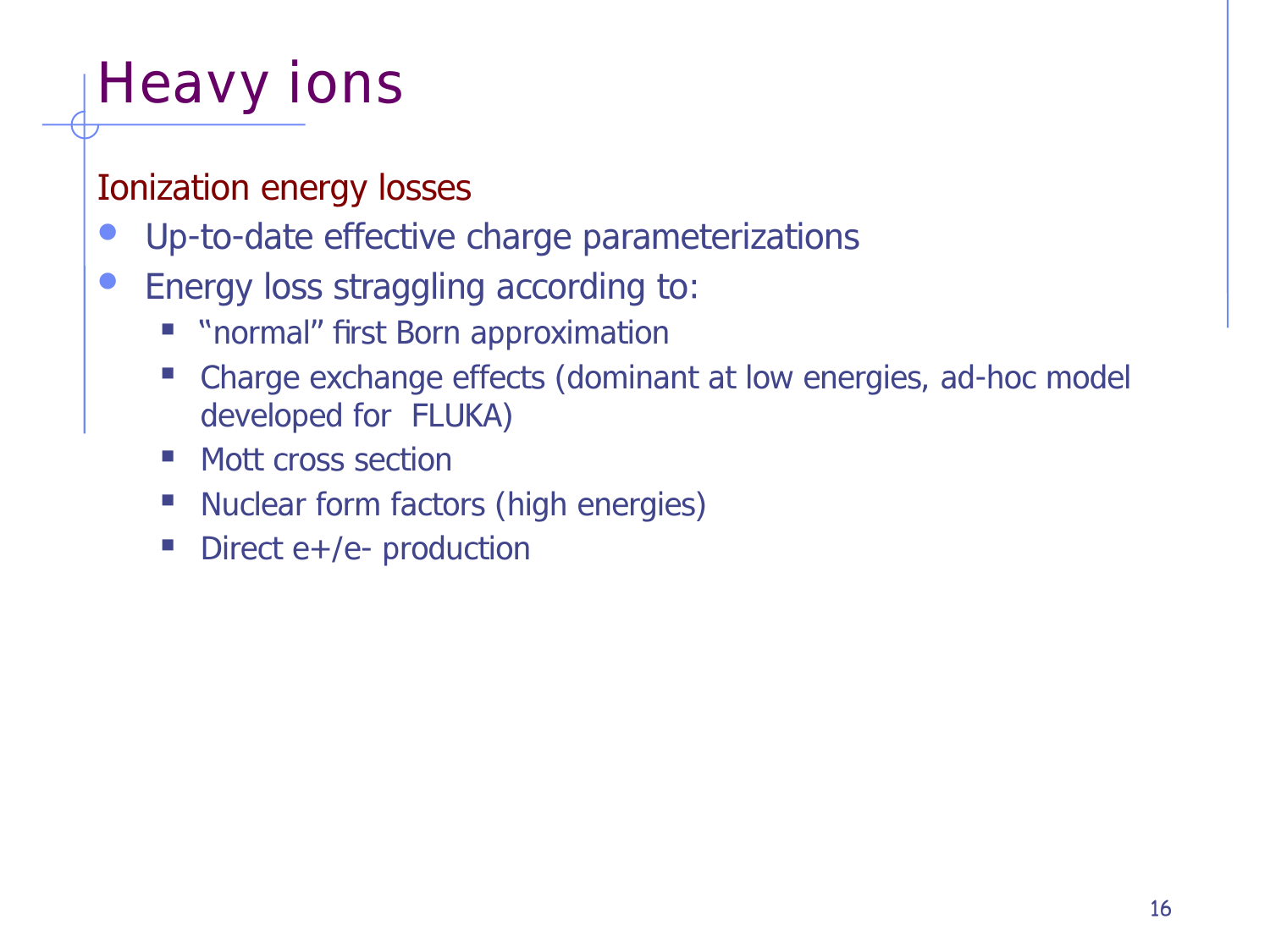

# Heavy ions
Ionization energy losses
Up-to-date effective charge parameterizations
Energy loss straggling according to:
“normal” first Born approximation
Charge exchange effects (dominant at low energies, ad-hoc model developed for  FLUKA)
Mott cross section
Nuclear form factors (high energies)
Direct e+/e- production
16